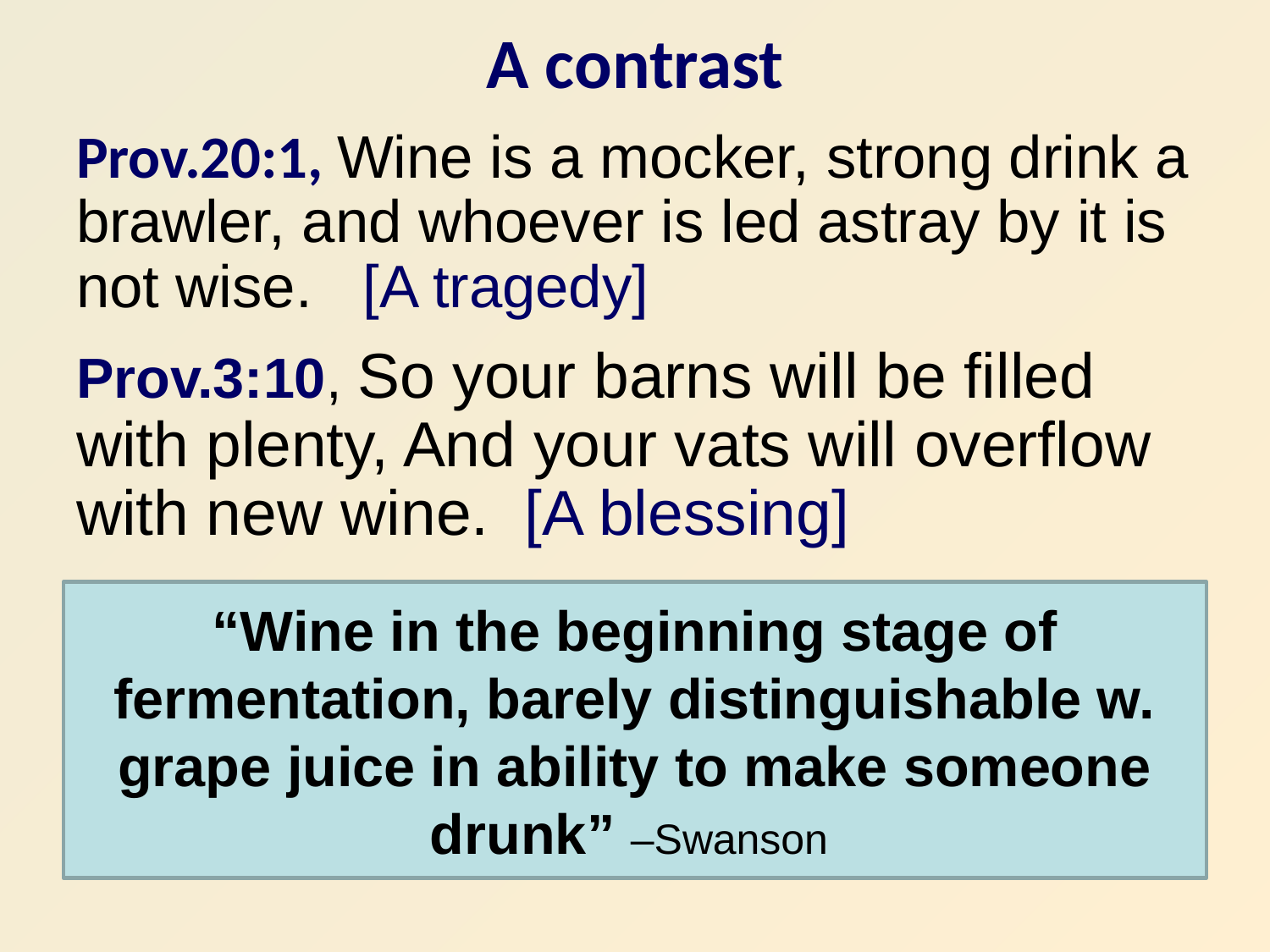

A contrast
Prov.20:1, Wine is a mocker, strong drink a brawler, and whoever is led astray by it is not wise.   [A tragedy]
Prov.3:10, So your barns will be filled with plenty, And your vats will overflow with new wine.  [A blessing]

“Wine in the beginning stage of fermentation, barely distinguishable w. grape juice in ability to make someone drunk” –Swanson